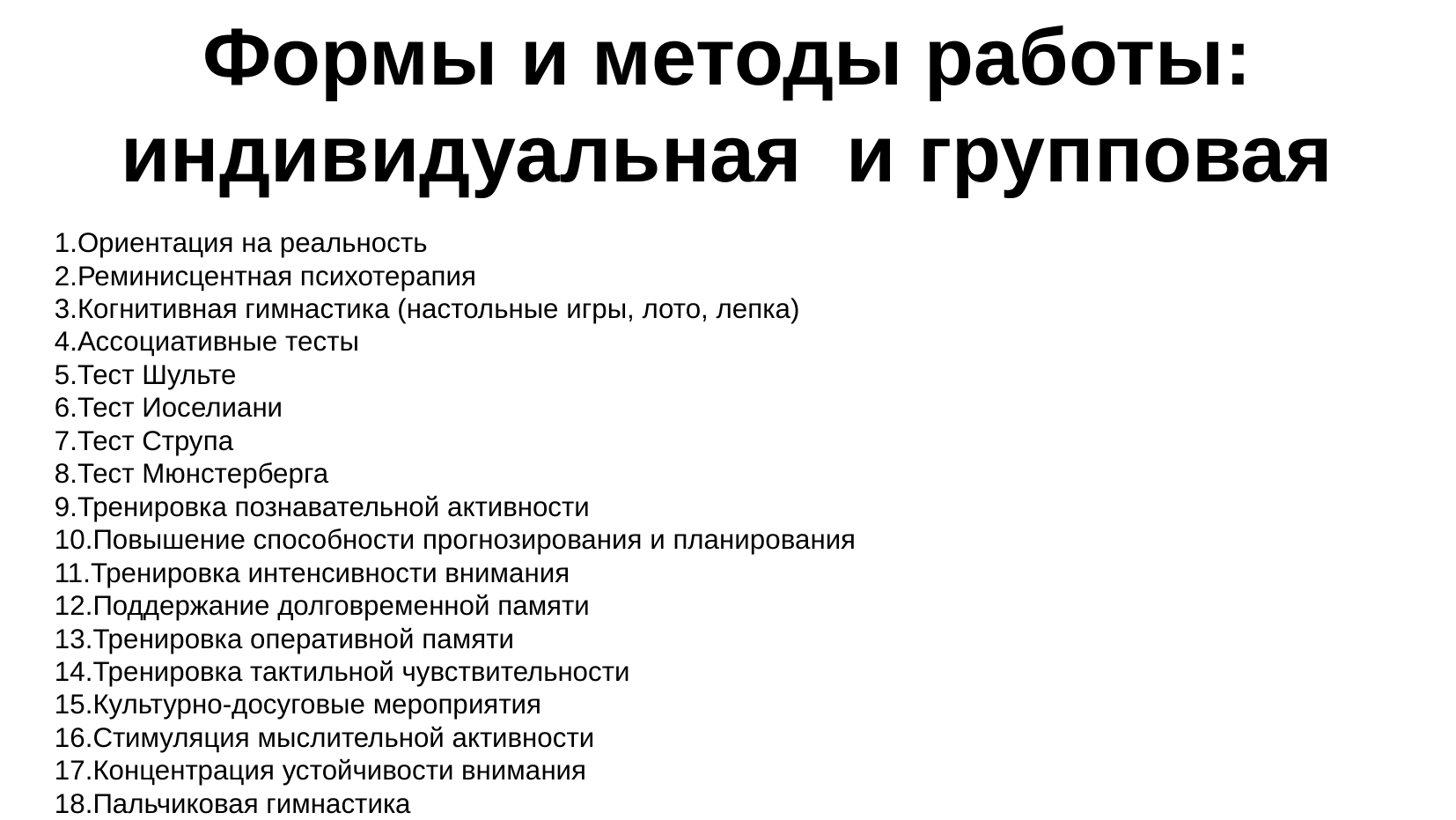

# Формы и методы работы: индивидуальная  и групповая
1.Ориентация на реальность
2.Реминисцентная психотерапия
3.Когнитивная гимнастика (настольные игры, лото, лепка)
4.Ассоциативные тесты
5.Тест Шульте
6.Тест Иоселиани
7.Тест Струпа
8.Тест Мюнстерберга
9.Тренировка познавательной активности
10.Повышение способности прогнозирования и планирования
11.Тренировка интенсивности внимания
12.Поддержание долговременной памяти
13.Тренировка оперативной памяти
14.Тренировка тактильной чувствительности
15.Культурно-досуговые мероприятия
16.Стимуляция мыслительной активности
17.Концентрация устойчивости внимания
18.Пальчиковая гимнастика
19.Совершенствование визуально-пространственных навыков